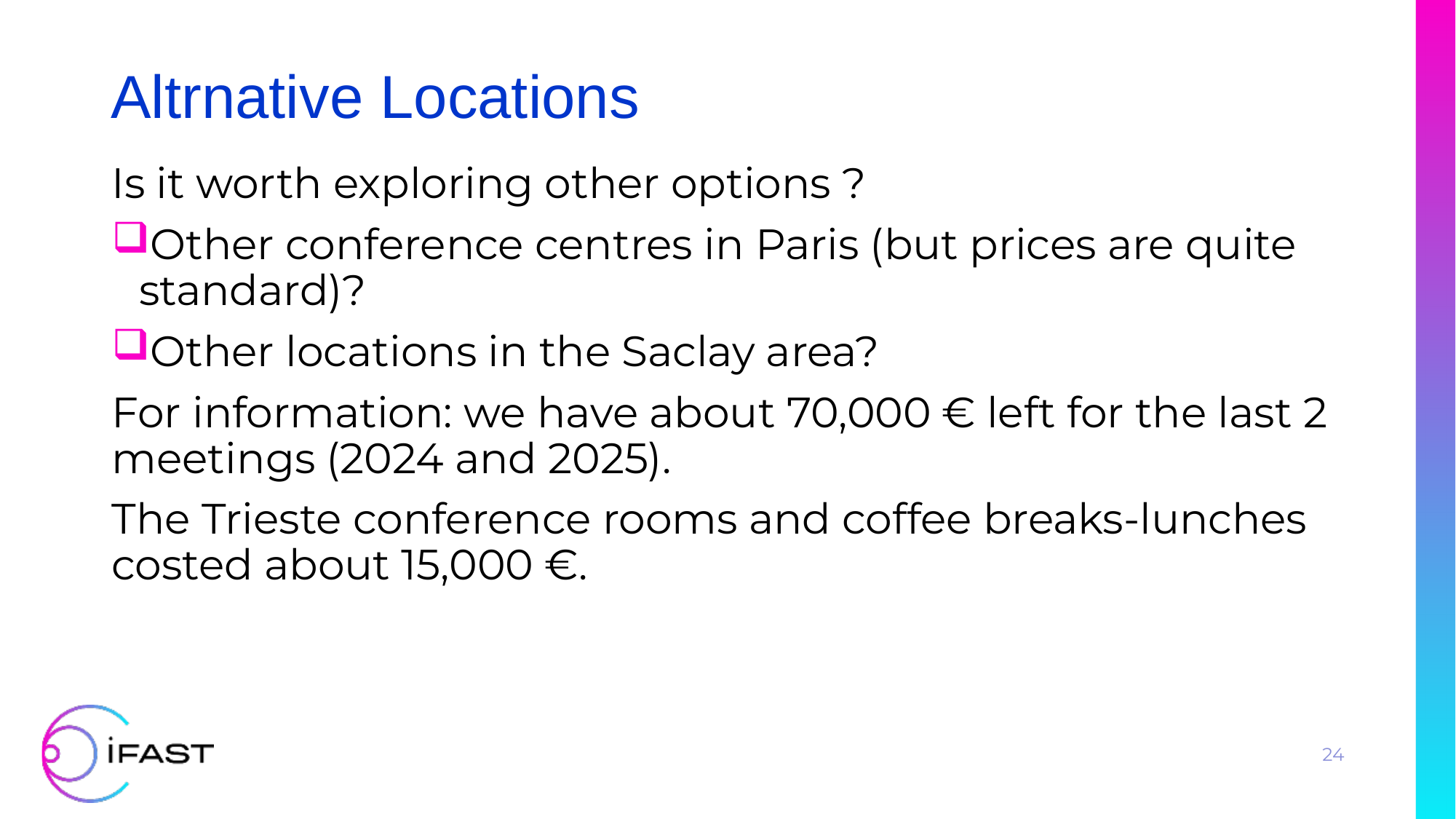

# Altrnative Locations
Is it worth exploring other options ?
Other conference centres in Paris (but prices are quite standard)?
Other locations in the Saclay area?
For information: we have about 70,000 € left for the last 2 meetings (2024 and 2025).
The Trieste conference rooms and coffee breaks-lunches costed about 15,000 €.

24